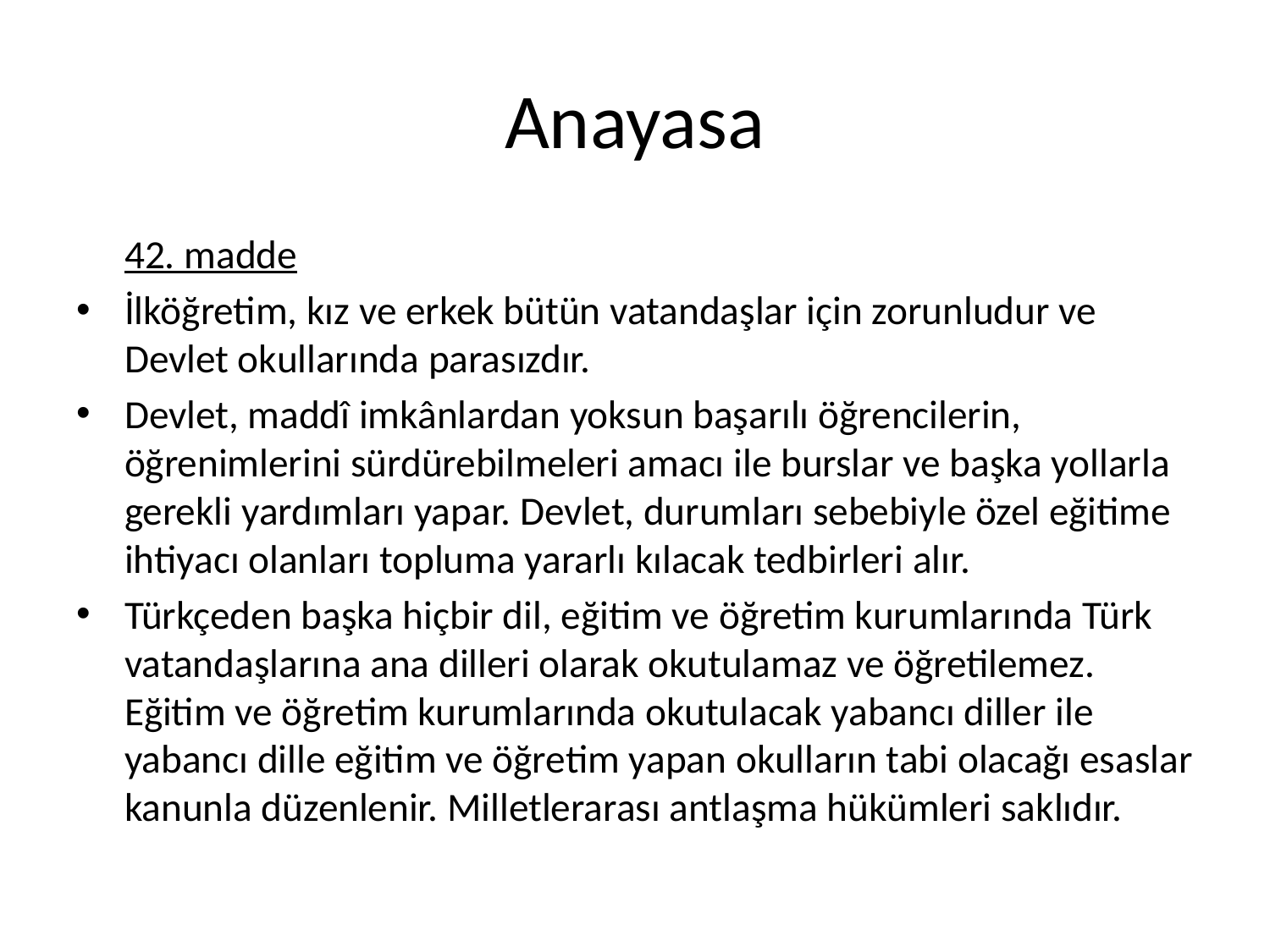

# Anayasa
	42. madde
İlköğretim, kız ve erkek bütün vatandaşlar için zorunludur ve Devlet okullarında parasızdır.
Devlet, maddî imkânlardan yoksun başarılı öğrencilerin, öğrenimlerini sürdürebilmeleri amacı ile burslar ve başka yollarla gerekli yardımları yapar. Devlet, durumları sebebiyle özel eğitime ihtiyacı olanları topluma yararlı kılacak tedbirleri alır.
Türkçeden başka hiçbir dil, eğitim ve öğretim kurumlarında Türk vatandaşlarına ana dilleri olarak okutulamaz ve öğretilemez. Eğitim ve öğretim kurumlarında okutulacak yabancı diller ile yabancı dille eğitim ve öğretim yapan okulların tabi olacağı esaslar kanunla düzenlenir. Milletlerarası antlaşma hükümleri saklıdır.